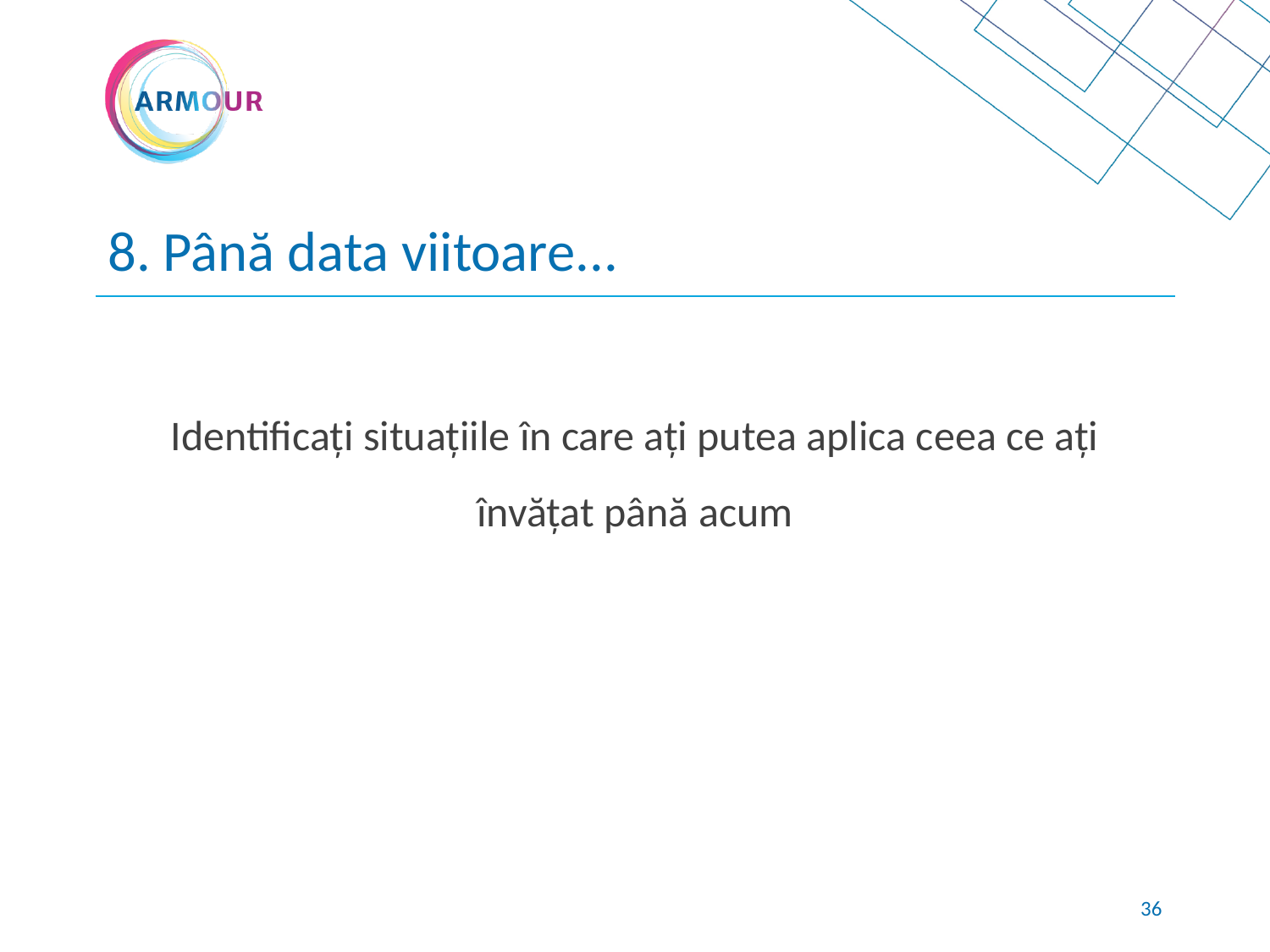

# 8. Până data viitoare...

Identificați situațiile în care ați putea aplica ceea ce ați învățat până acum
36